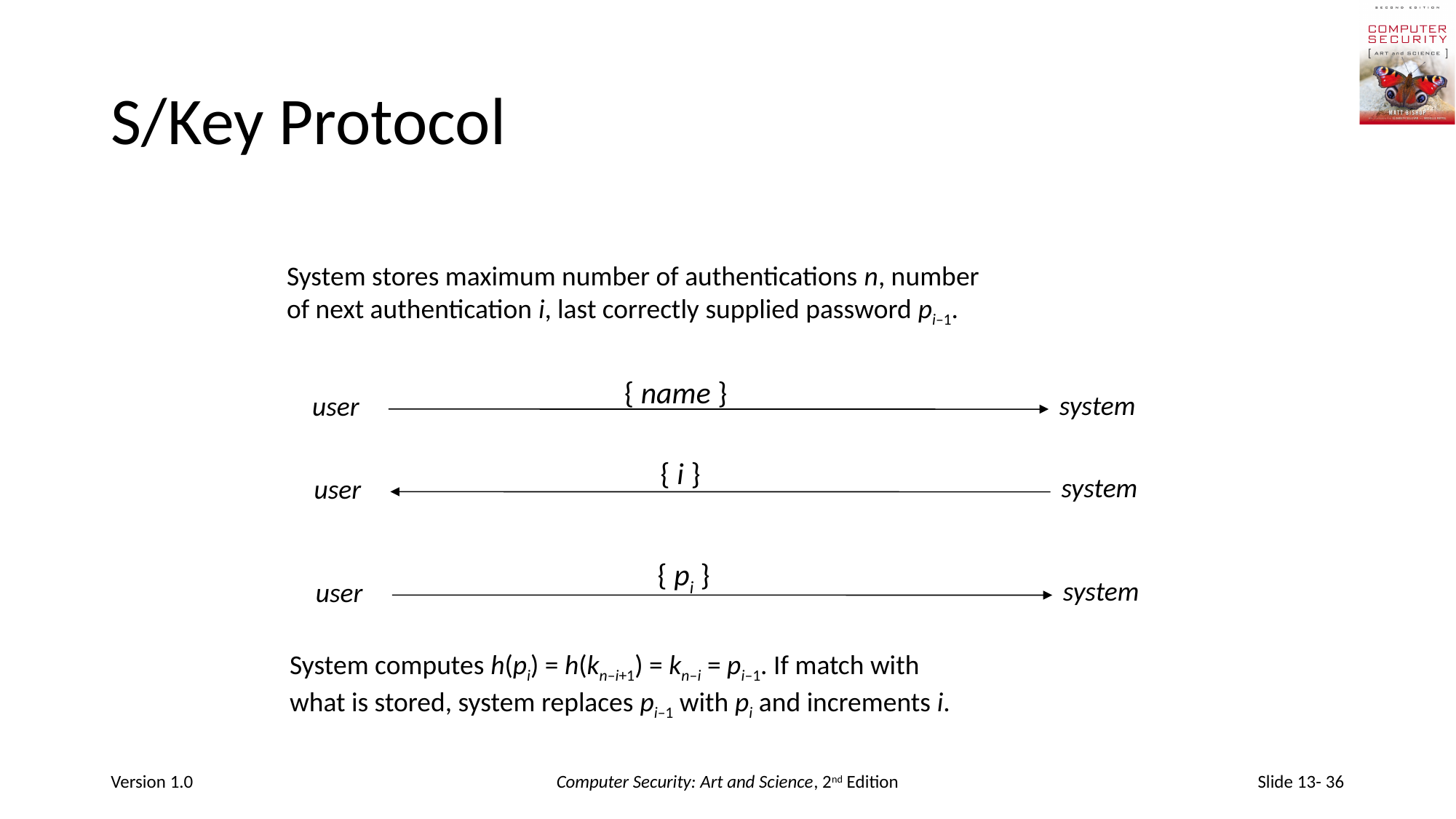

# S/Key Protocol
System stores maximum number of authentications n, number
of next authentication i, last correctly supplied password pi–1.
{ name }
system
user

{ i }
system
user

{ pi }
system
user

System computes h(pi) = h(kn–i+1) = kn–i = pi–1. If match with
what is stored, system replaces pi–1 with pi and increments i.
Version 1.0
Computer Security: Art and Science, 2nd Edition
Slide 13- 36